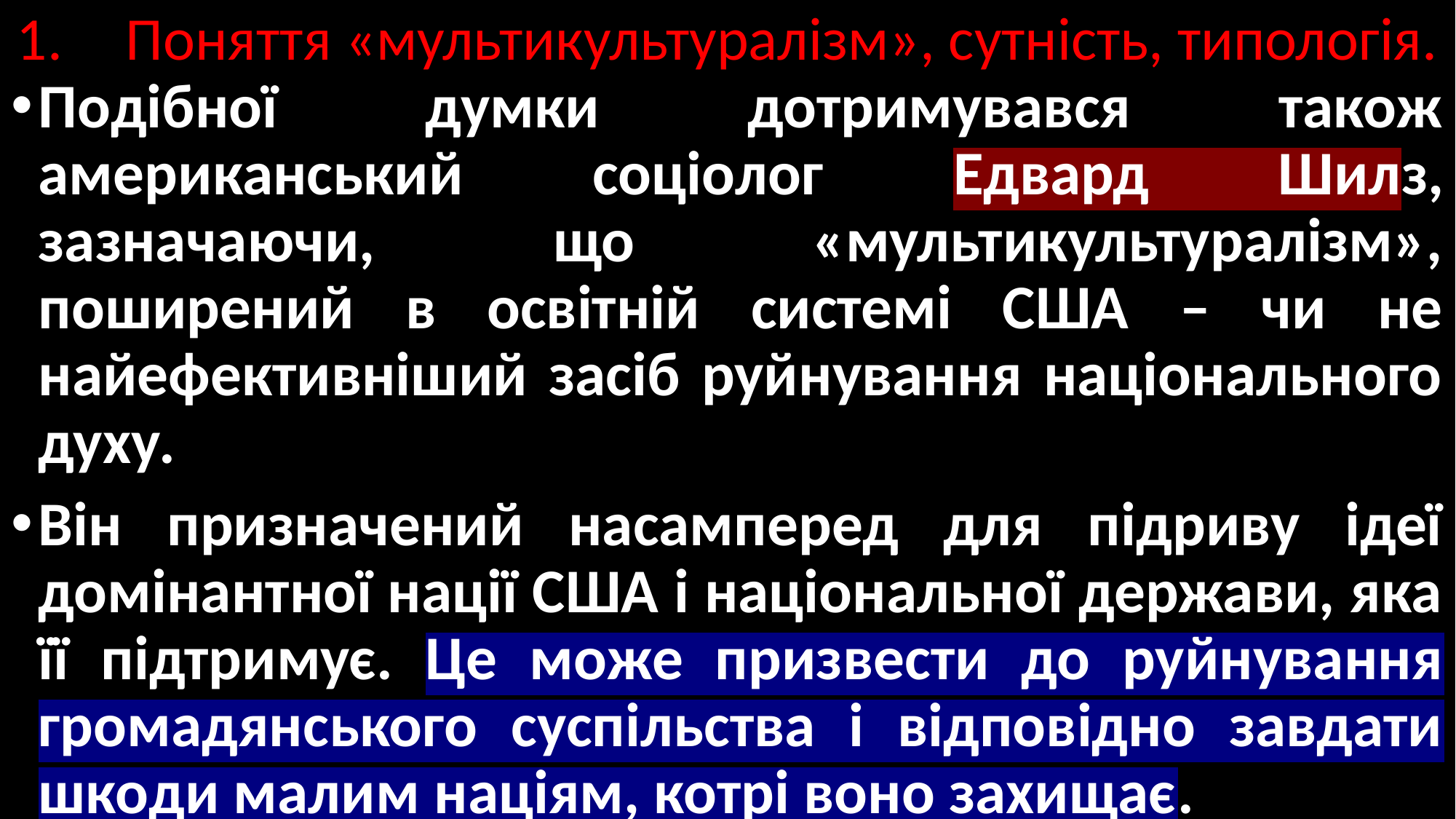

# 1.	Поняття «мультикультуралізм», сутність, типологія.
Подібної думки дотримувався також американський соціолог Едвард Шилз, зазначаючи, що «мультикультуралізм», поширений в освітній системі США – чи не найефективніший засіб руйнування національного духу.
Він призначений насамперед для підриву ідеї домінантної нації США і національної держави, яка її підтримує. Це може призвести до руйнування громадянського суспільства і відповідно завдати шкоди малим націям, котрі воно захищає.